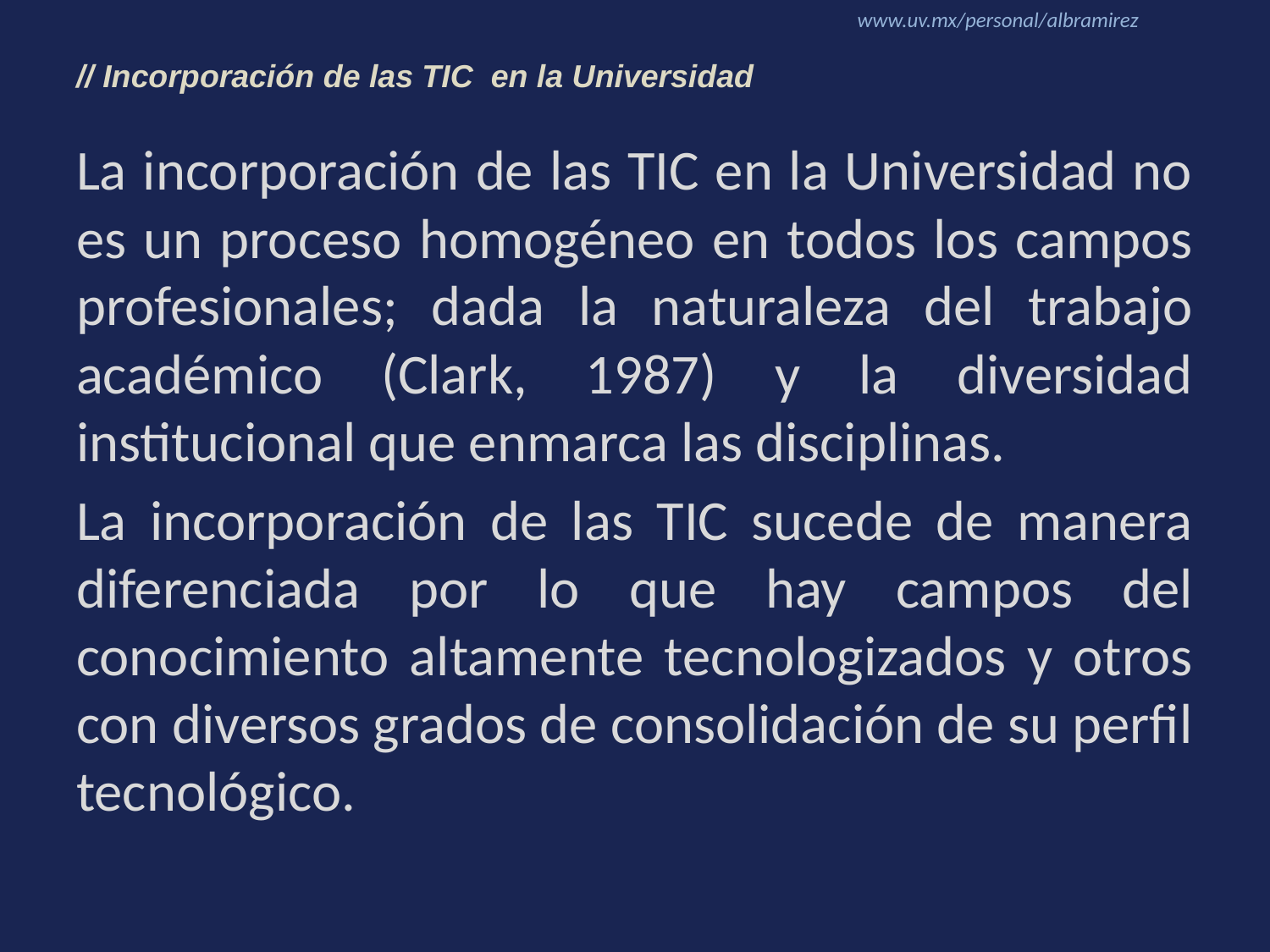

# // Incorporación de las TIC  en la Universidad
La incorporación de las TIC en la Universidad no es un proceso homogéneo en todos los campos profesionales; dada la naturaleza del trabajo académico (Clark, 1987) y la diversidad institucional que enmarca las disciplinas.
La incorporación de las TIC sucede de manera diferenciada por lo que hay campos del conocimiento altamente tecnologizados y otros con diversos grados de consolidación de su perfil tecnológico.